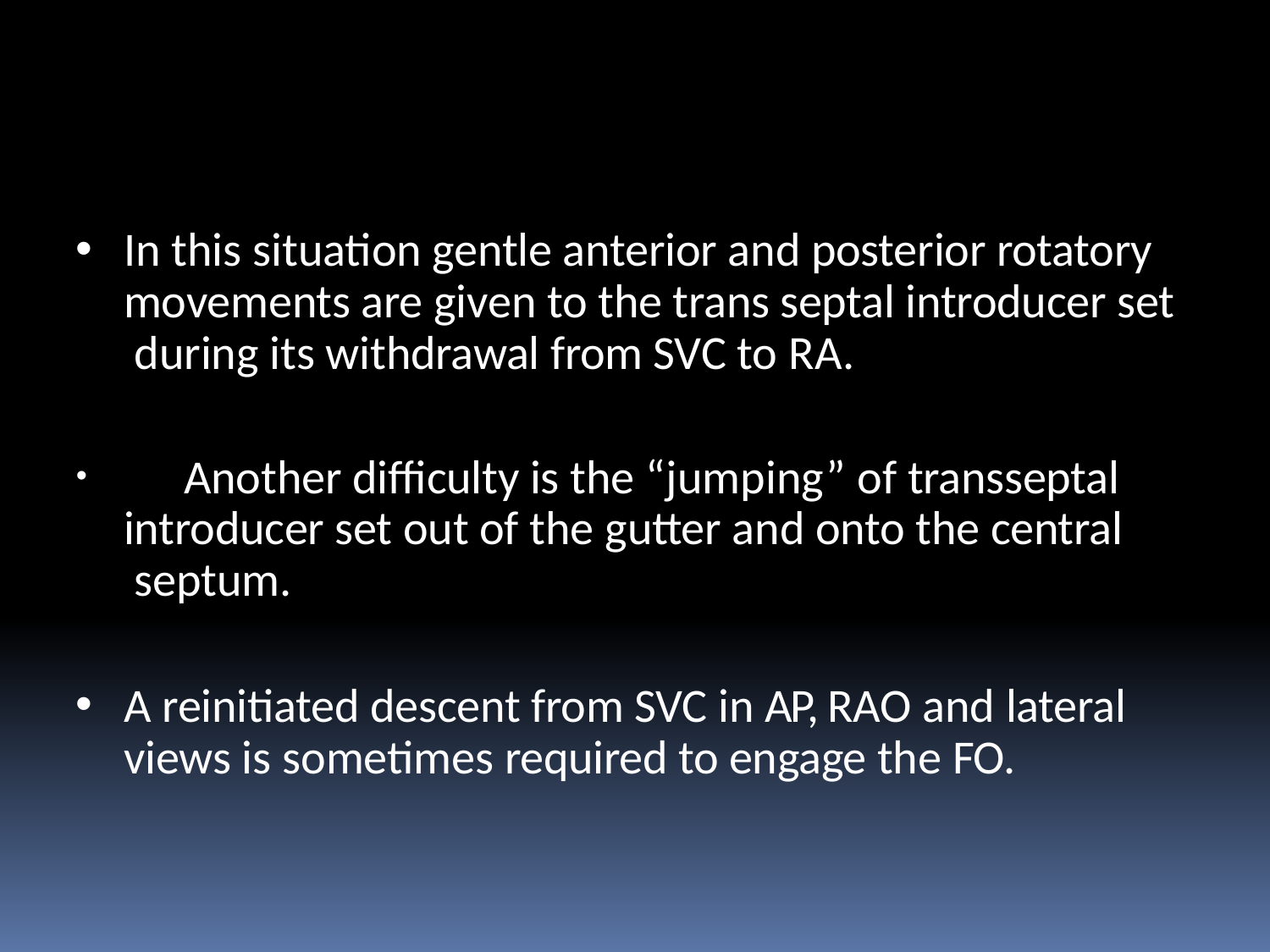

In this situation gentle anterior and posterior rotatory  movements are given to the trans septal introducer set  during its withdrawal from SVC to RA.

	Another difficulty is the “jumping” of transseptal  introducer set out of the gutter and onto the central  septum.

A reinitiated descent from SVC in AP, RAO and lateral  views is sometimes required to engage the FO.